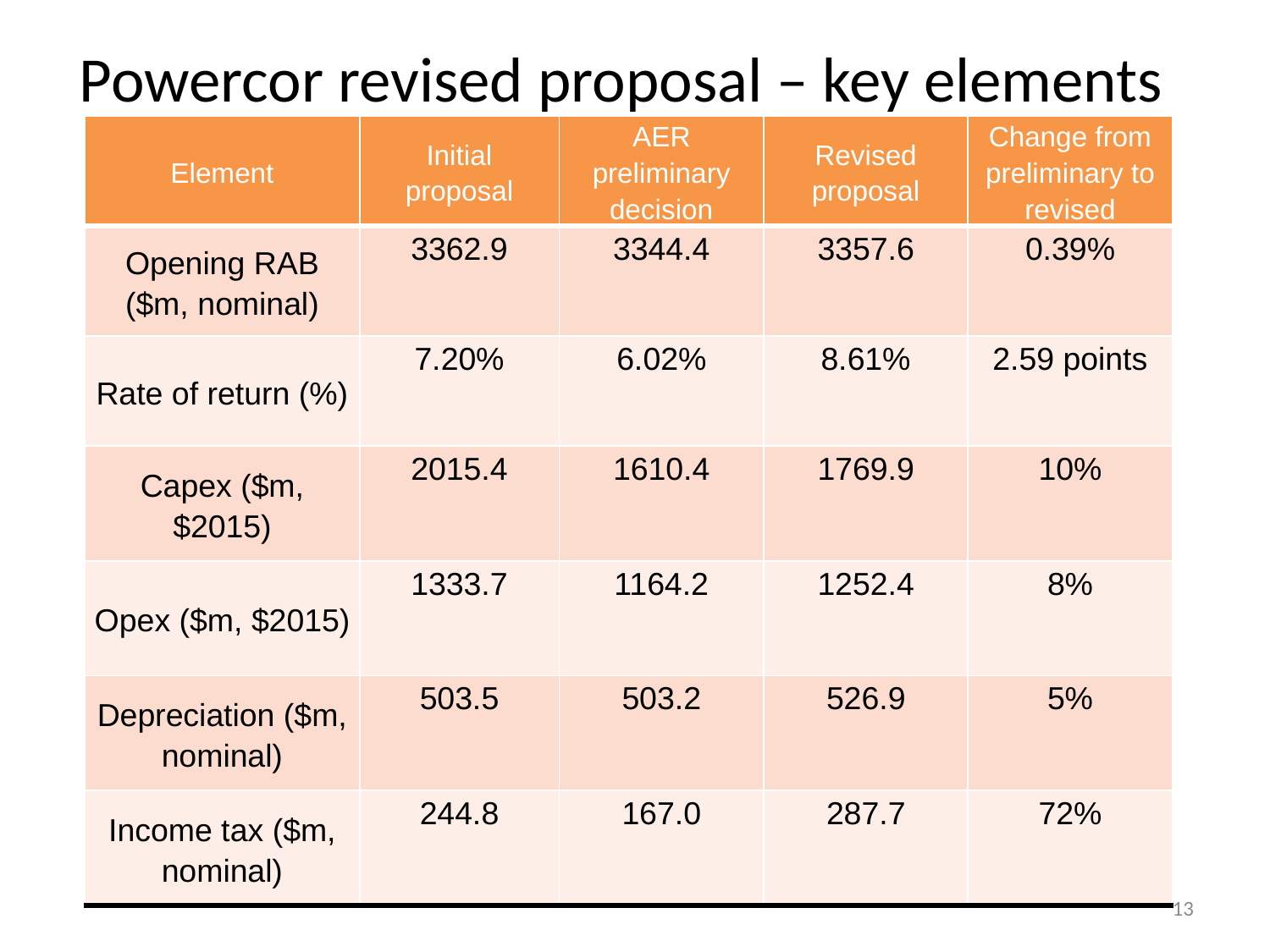

# Powercor revised proposal – key elements
| Element | Initial proposal | AER preliminary decision | Revised proposal | Change from preliminary to revised |
| --- | --- | --- | --- | --- |
| Opening RAB ($m, nominal) | 3362.9 | 3344.4 | 3357.6 | 0.39% |
| Rate of return (%) | 7.20% | 6.02% | 8.61% | 2.59 points |
| Capex ($m, $2015) | 2015.4 | 1610.4 | 1769.9 | 10% |
| Opex ($m, $2015) | 1333.7 | 1164.2 | 1252.4 | 8% |
| Depreciation ($m, nominal) | 503.5 | 503.2 | 526.9 | 5% |
| Income tax ($m, nominal) | 244.8 | 167.0 | 287.7 | 72% |

13